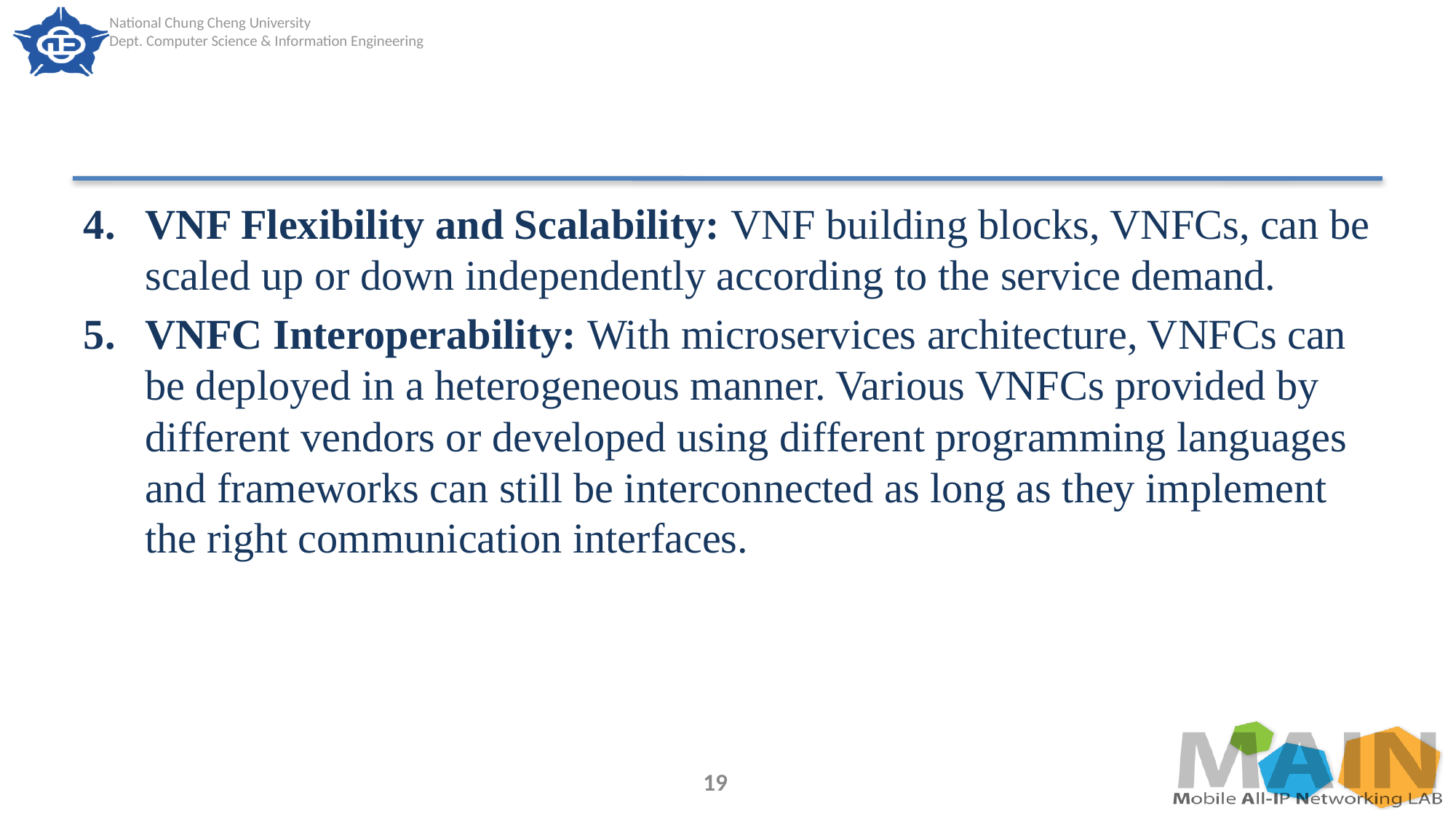

#
VNF Flexibility and Scalability: VNF building blocks, VNFCs, can be scaled up or down independently according to the service demand.
VNFC Interoperability: With microservices architecture, VNFCs can be deployed in a heterogeneous manner. Various VNFCs provided by different vendors or developed using different programming languages and frameworks can still be interconnected as long as they implement the right communication interfaces.

19